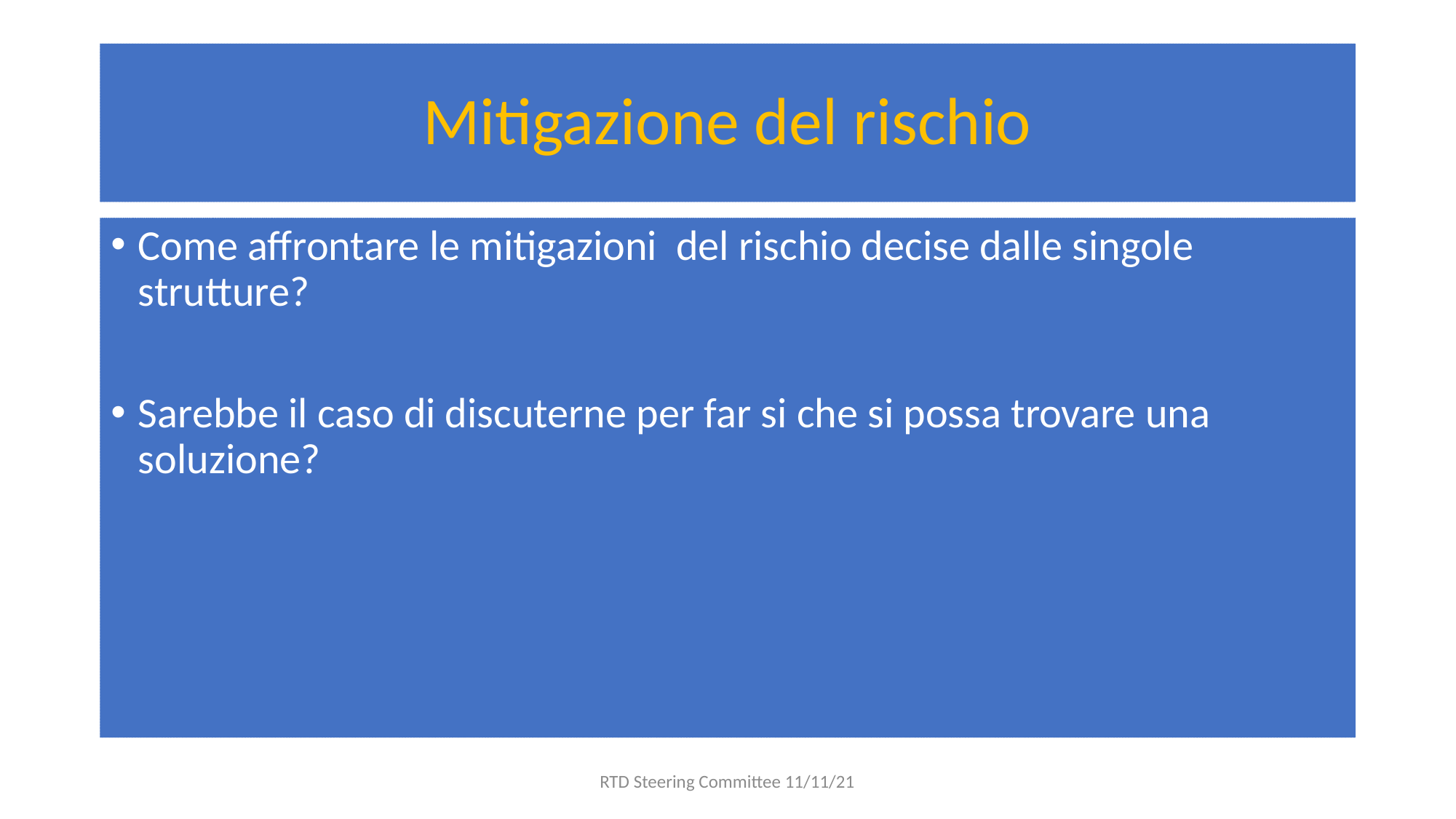

# Mitigazione del rischio
Come affrontare le mitigazioni  del rischio decise dalle singole strutture?

Sarebbe il caso di discuterne per far si che si possa trovare una soluzione?

RTD Steering Committee 11/11/21